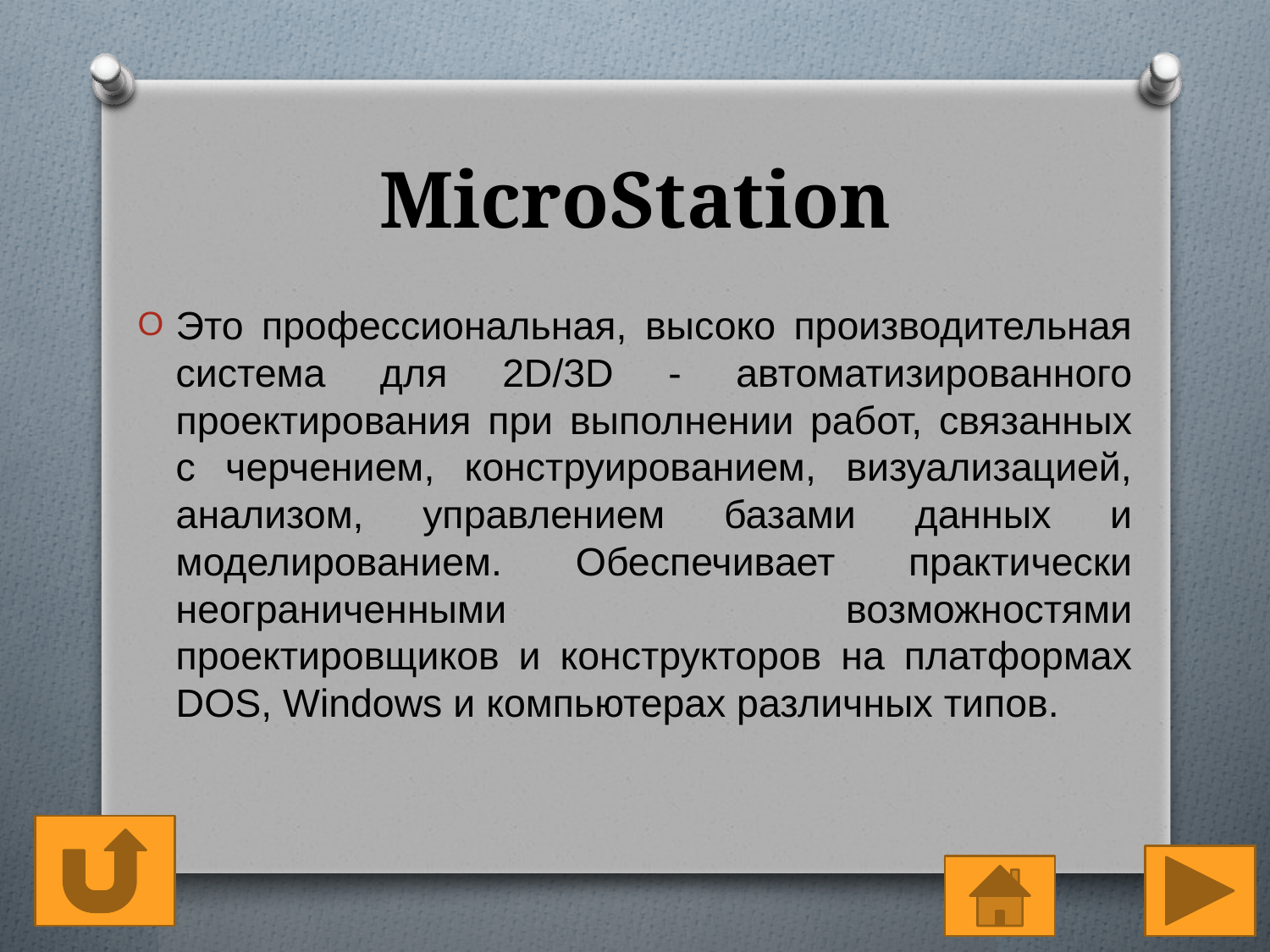

# MicroStation
Это профессиональная, высоко производительная система для 2D/3D - автоматизированного проектирования при выполнении работ, связанных с черчением, конструированием, визуализацией, анализом, управлением базами данных и моделированием. Обеспечивает практически неограниченными возможностями проектировщиков и конструкторов на платформах DOS, Windows и компьютерах различных типов.